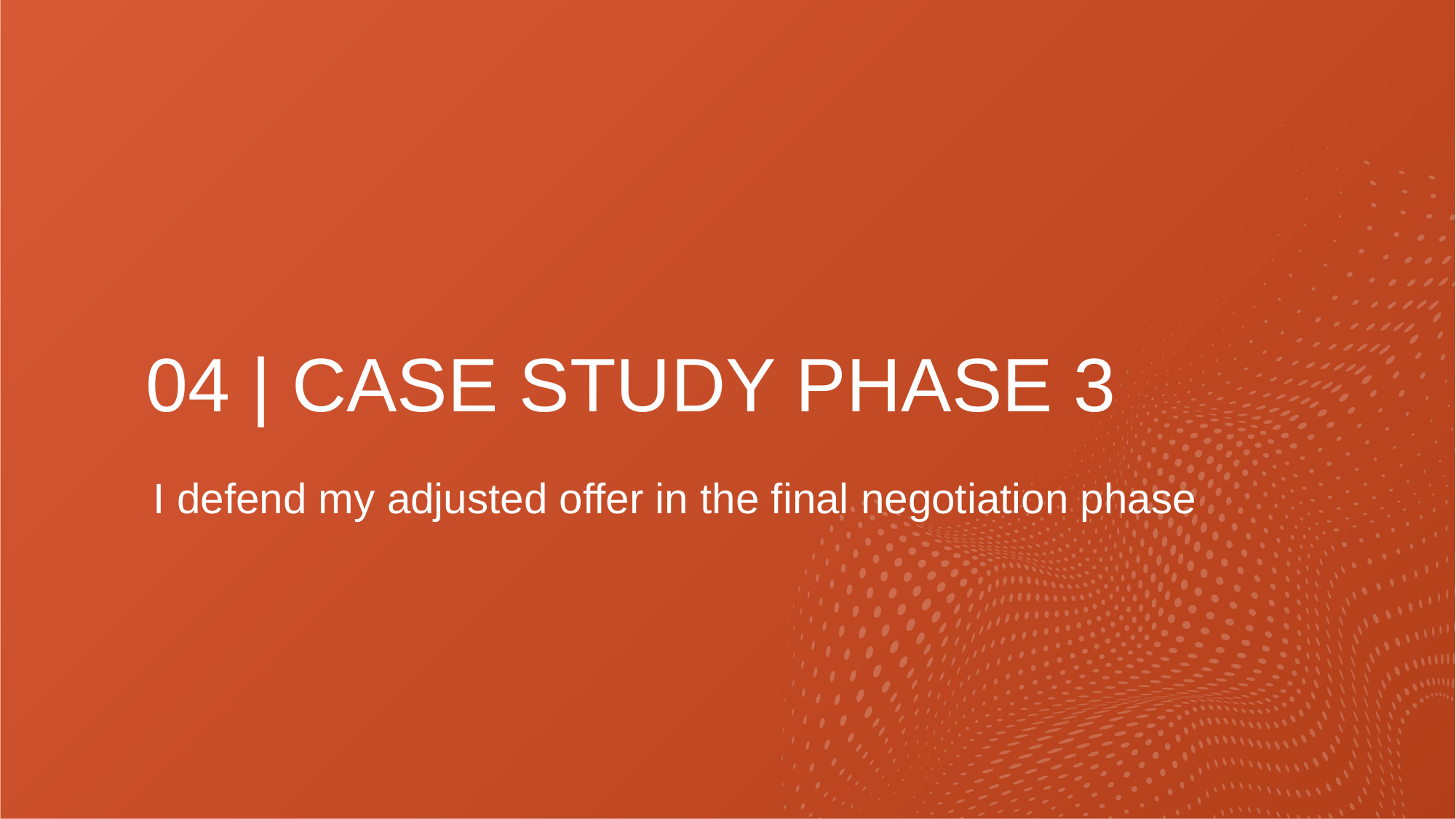

# 04 | case study phase 3
I defend my adjusted offer in the final negotiation phase